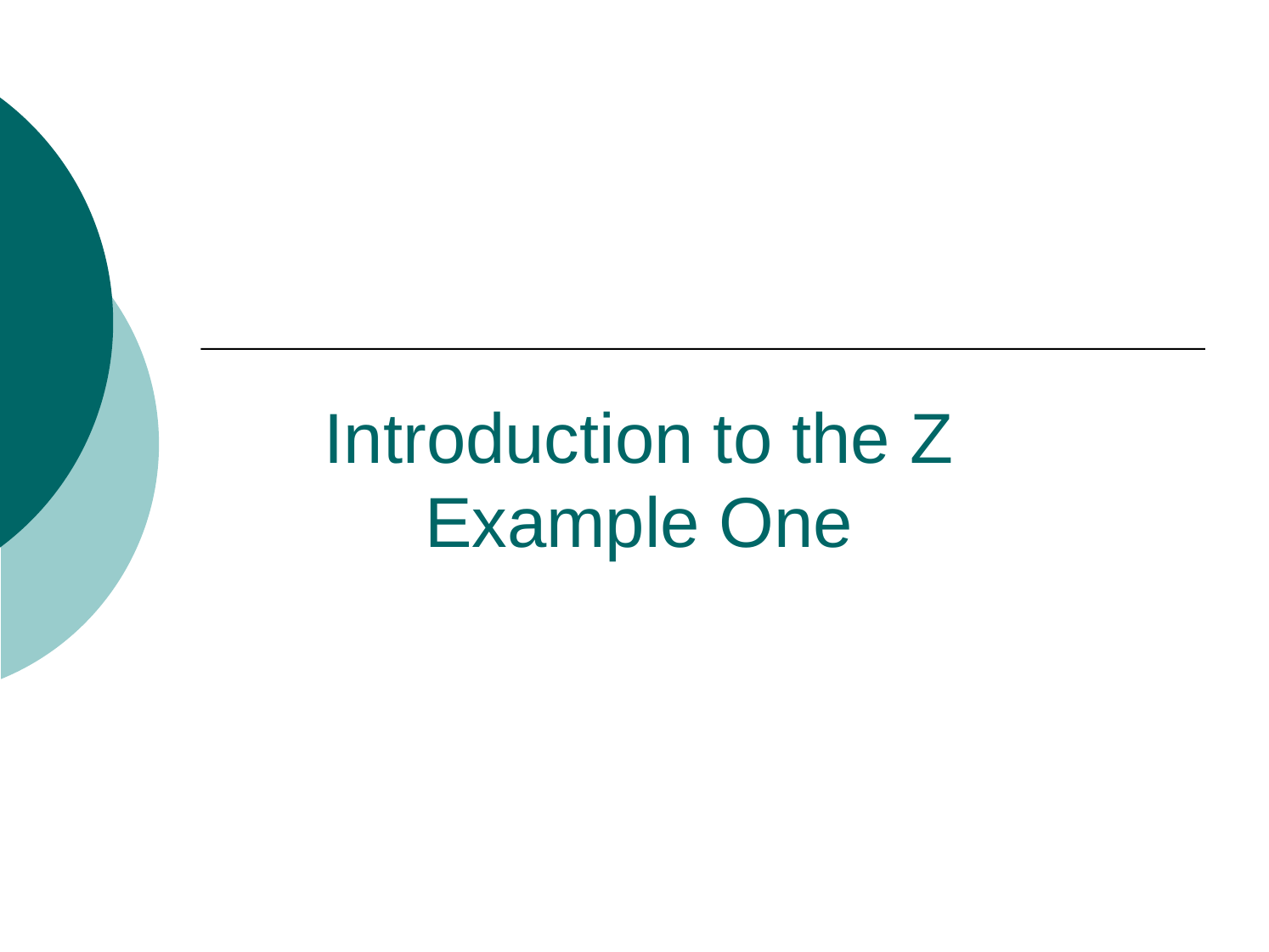

# Introduction to the Z Example One